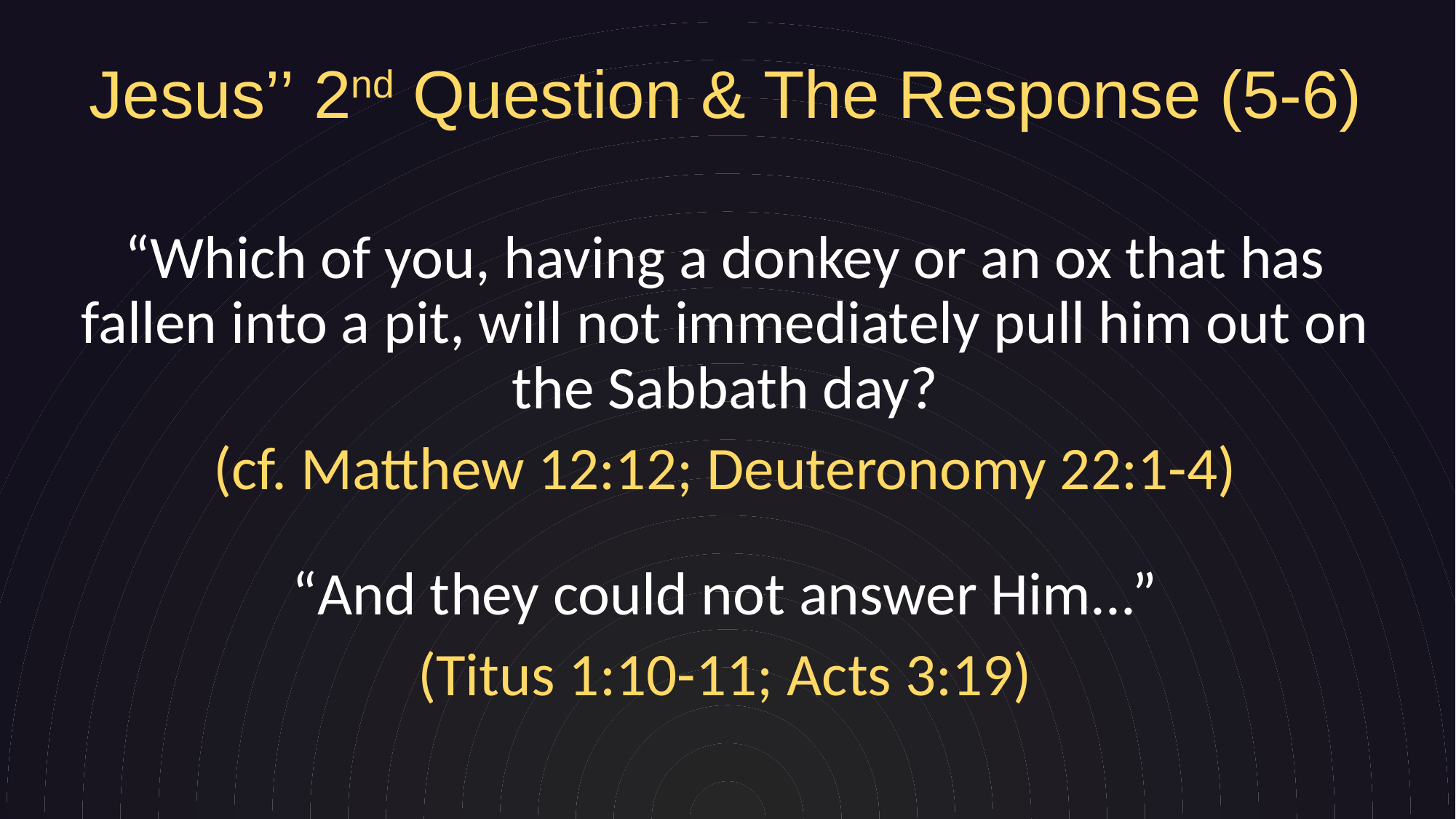

# Jesus’’ 2nd Question & The Response (5-6)
“Which of you, having a donkey or an ox that has fallen into a pit, will not immediately pull him out on the Sabbath day?
(cf. Matthew 12:12; Deuteronomy 22:1-4)

“And they could not answer Him...”
(Titus 1:10-11; Acts 3:19)